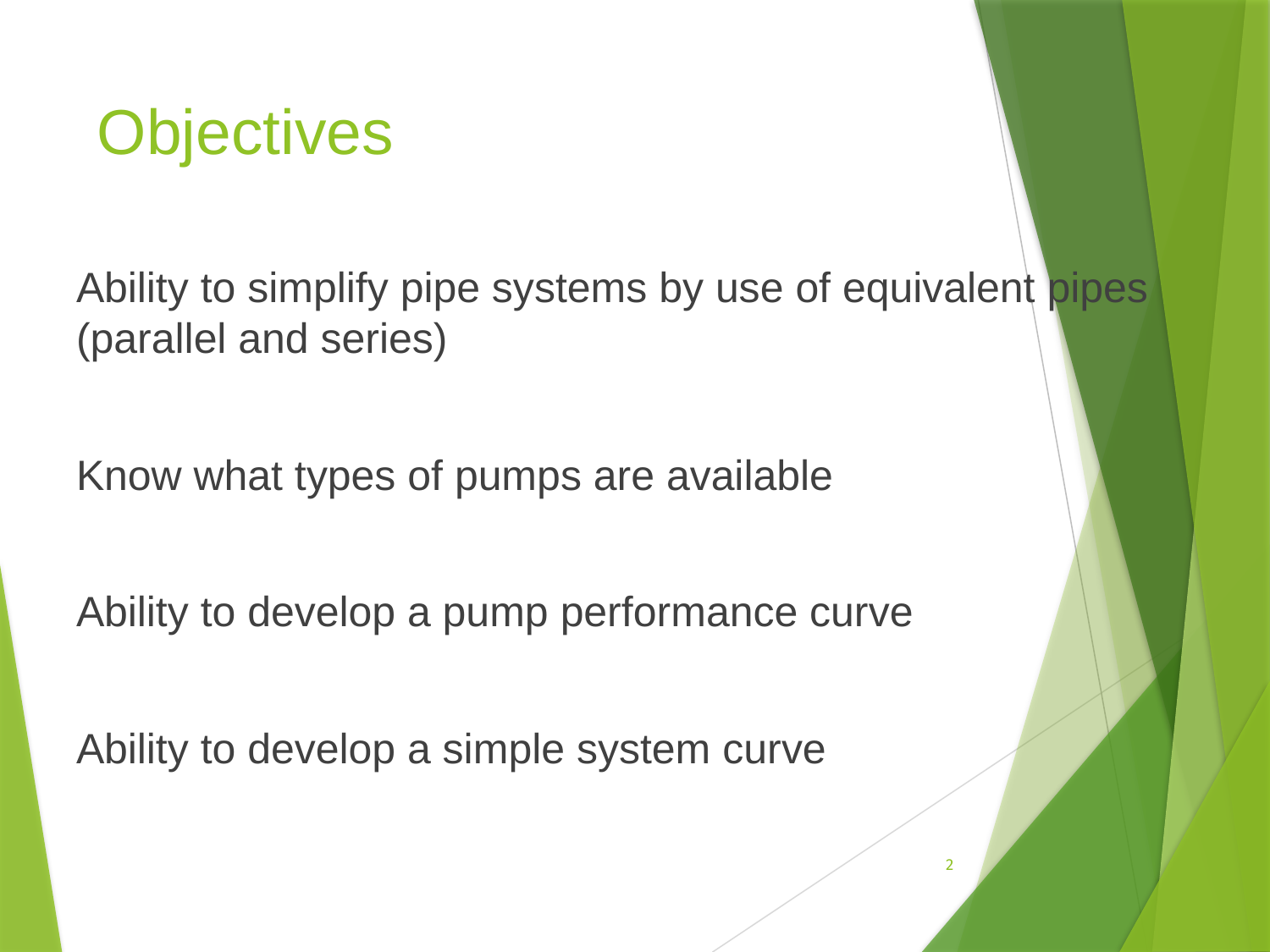

# Objectives
Ability to simplify pipe systems by use of equivalent pipes (parallel and series)

Know what types of pumps are available

Ability to develop a pump performance curve

Ability to develop a simple system curve
2